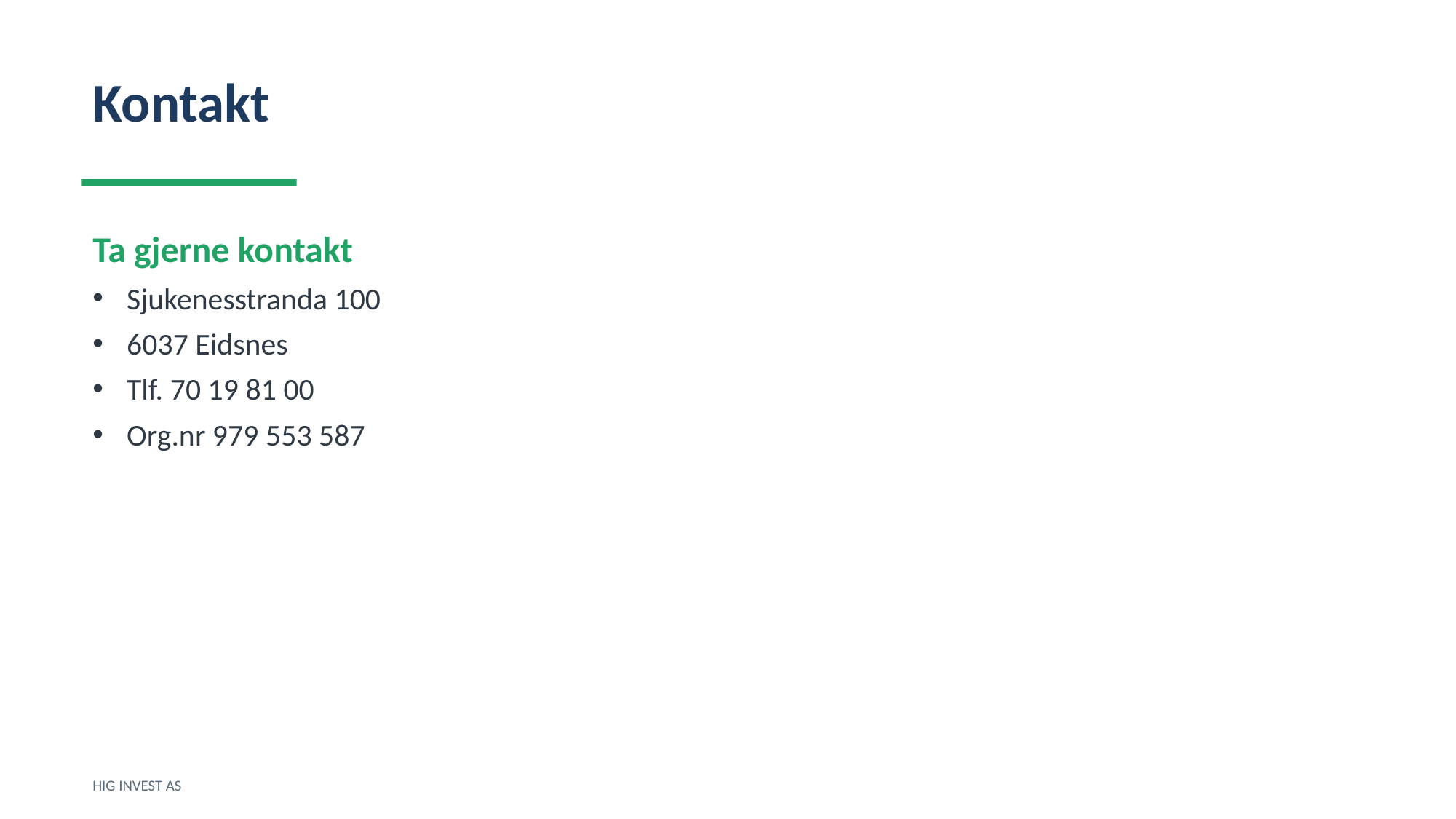

Kontakt

Ta gjerne kontakt
Sjukenesstranda 100
6037 Eidsnes
Tlf. 70 19 81 00
Org.nr 979 553 587
HIG INVEST AS